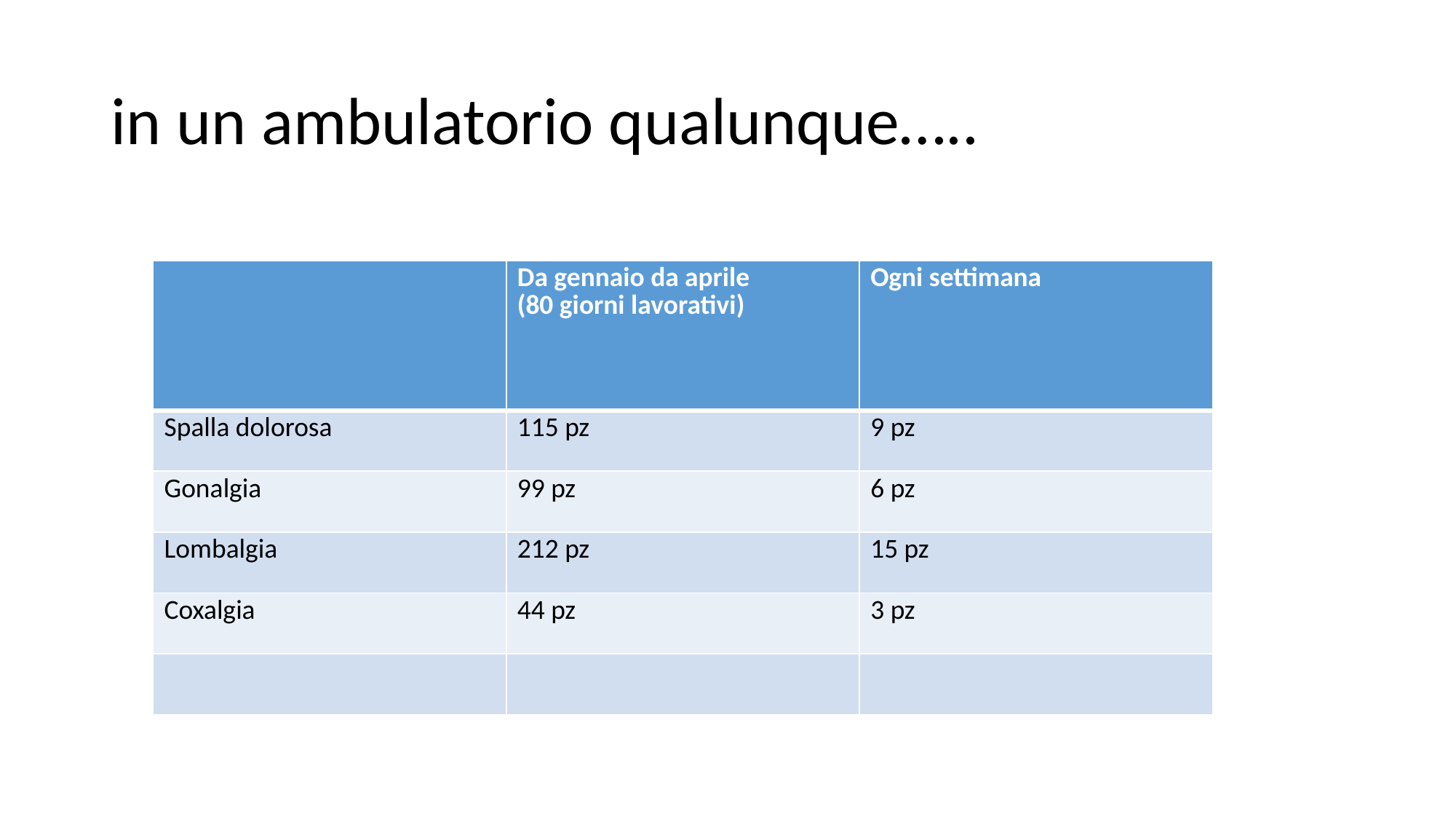

# in un ambulatorio qualunque…..
|  | Da gennaio da aprile (80 giorni lavorativi) | Ogni settimana |
| --- | --- | --- |
| Spalla dolorosa | 115 pz | 9 pz |
| Gonalgia | 99 pz | 6 pz |
| Lombalgia | 212 pz | 15 pz |
| Coxalgia | 44 pz | 3 pz |
|  |  |  |